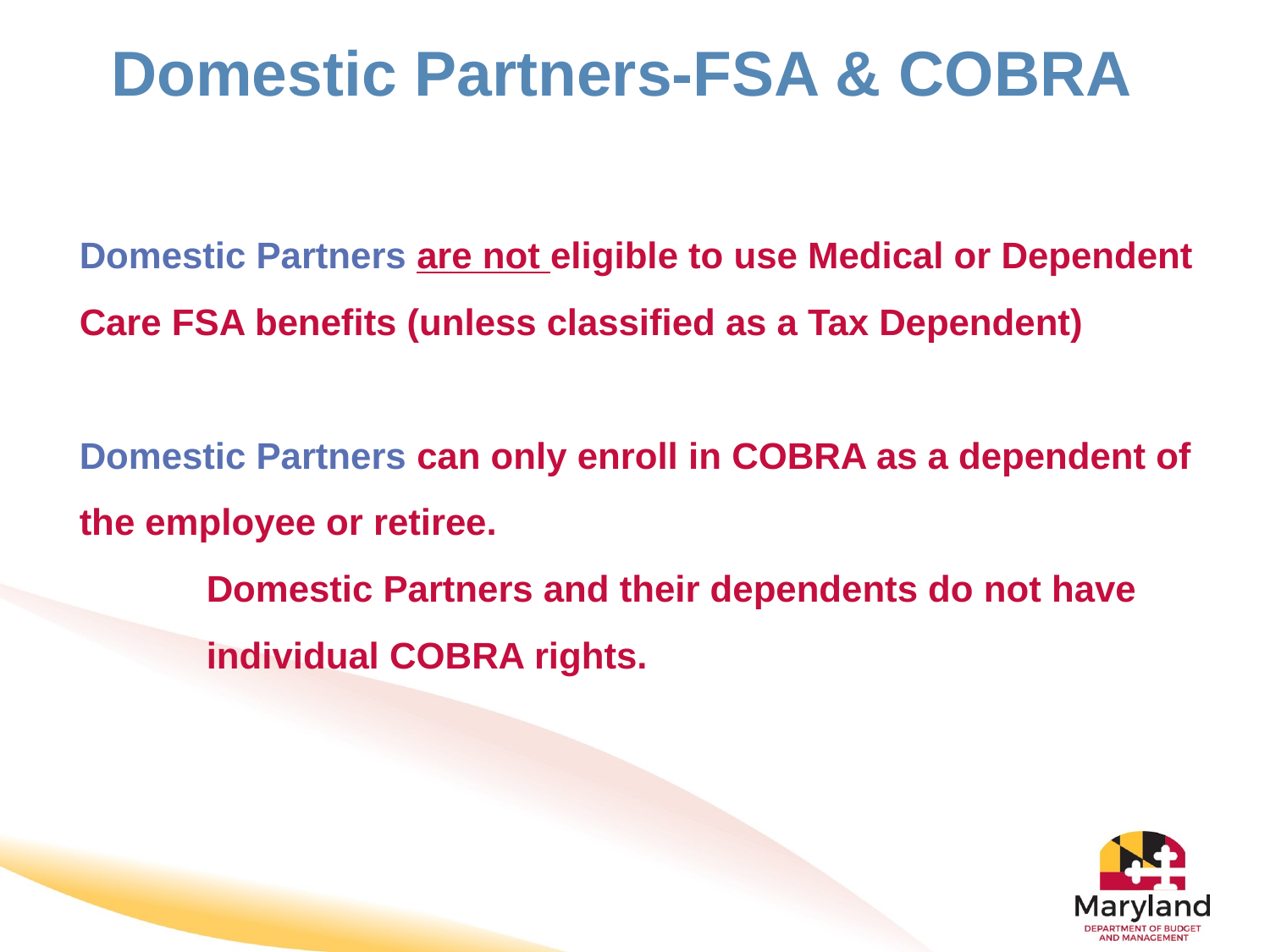

# Domestic Partners-FSA & COBRA
Domestic Partners are not eligible to use Medical or Dependent Care FSA benefits (unless classified as a Tax Dependent)

Domestic Partners can only enroll in COBRA as a dependent of the employee or retiree.
	Domestic Partners and their dependents do not have 	individual COBRA rights.